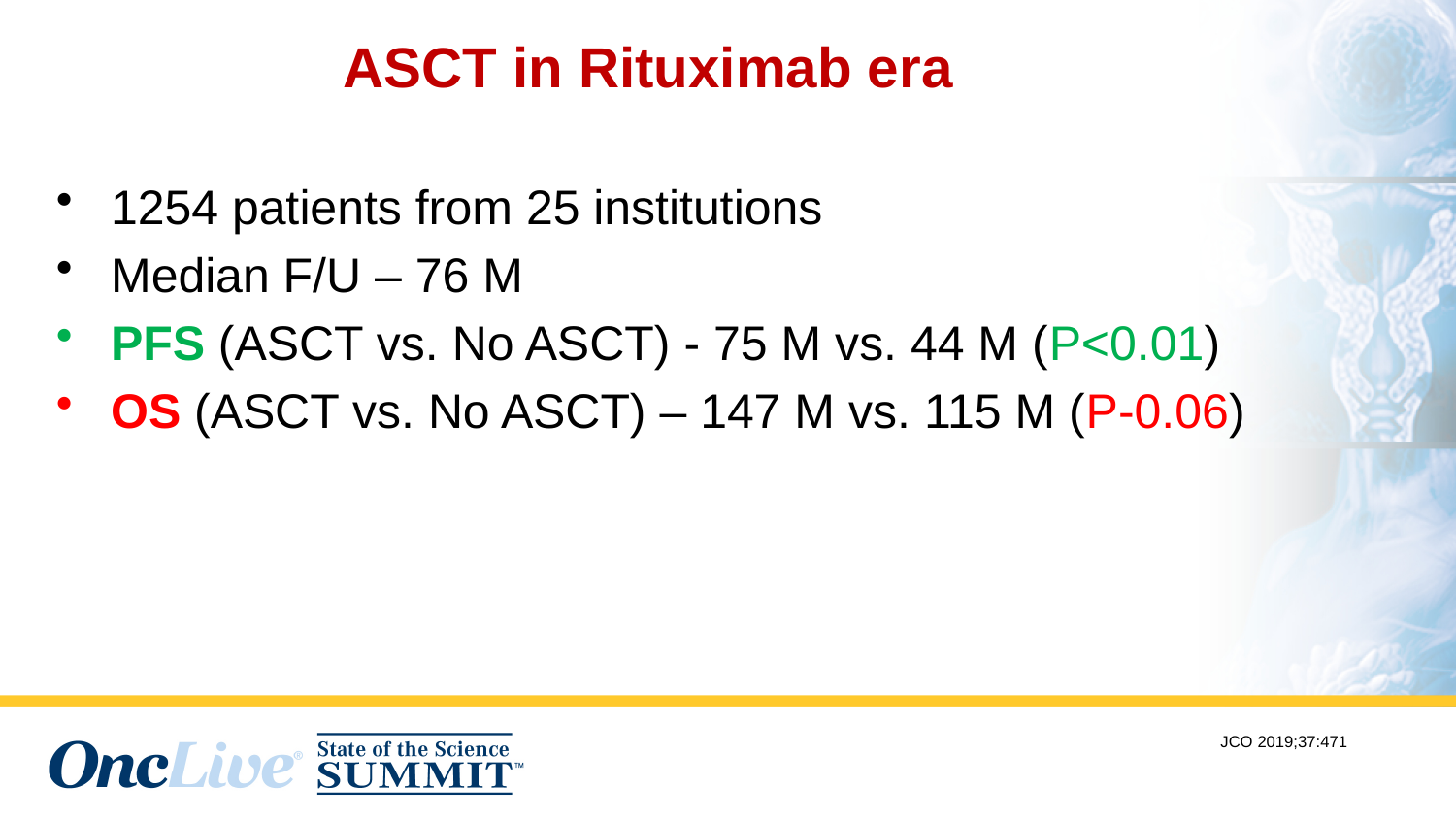

#
ASCT in Rituximab era
1254 patients from 25 institutions
Median F/U – 76 M
PFS (ASCT vs. No ASCT) - 75 M vs. 44 M (P<0.01)
OS (ASCT vs. No ASCT) – 147 M vs. 115 M (P-0.06)
JCO 2019;37:471